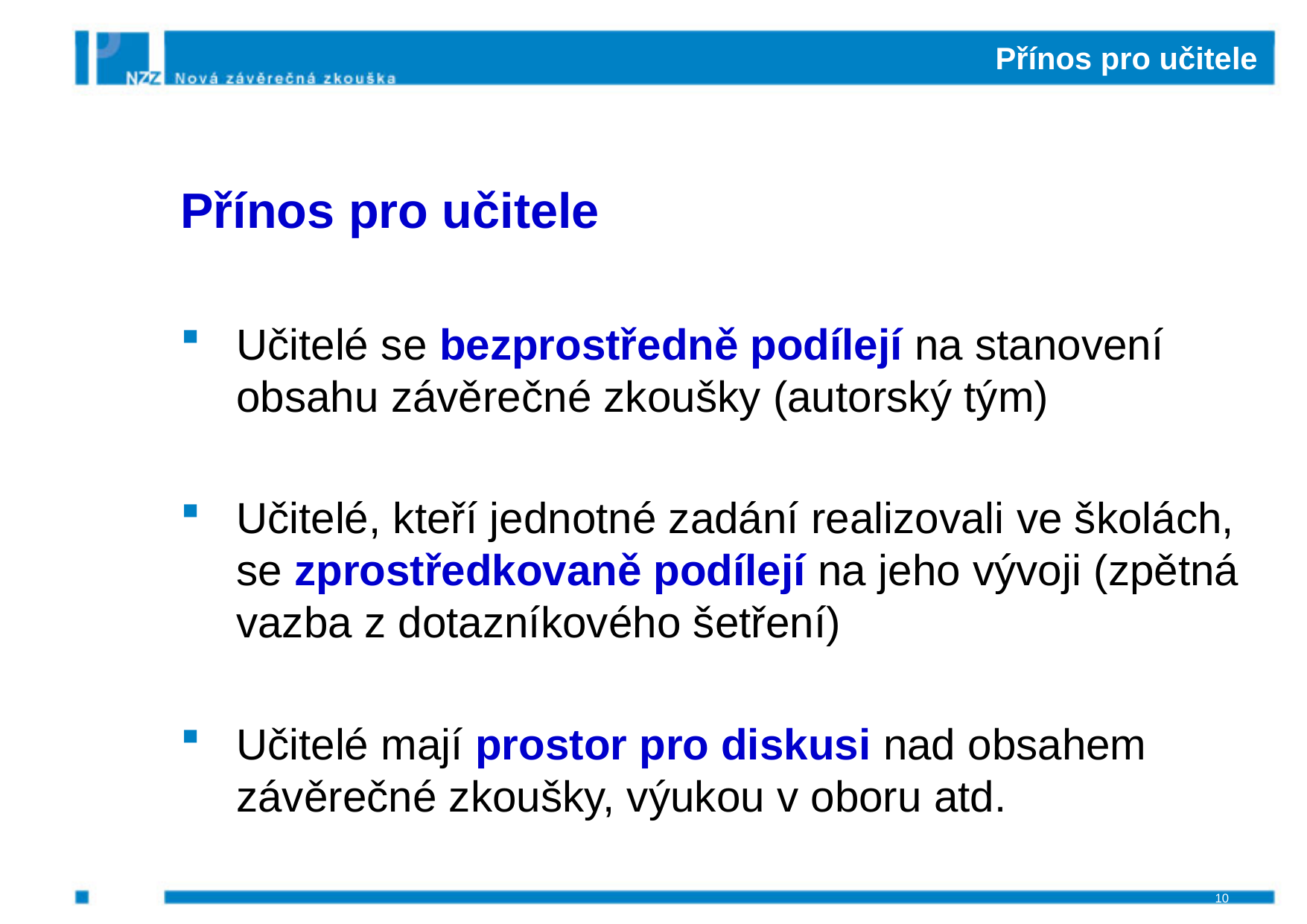

# Přínos pro učitele

Přínos pro učitele

Učitelé se bezprostředně podílejí na stanovení obsahu závěrečné zkoušky (autorský tým)

Učitelé, kteří jednotné zadání realizovali ve školách, se zprostředkovaně podílejí na jeho vývoji (zpětná vazba z dotazníkového šetření)

Učitelé mají prostor pro diskusi nad obsahem závěrečné zkoušky, výukou v oboru atd.

10